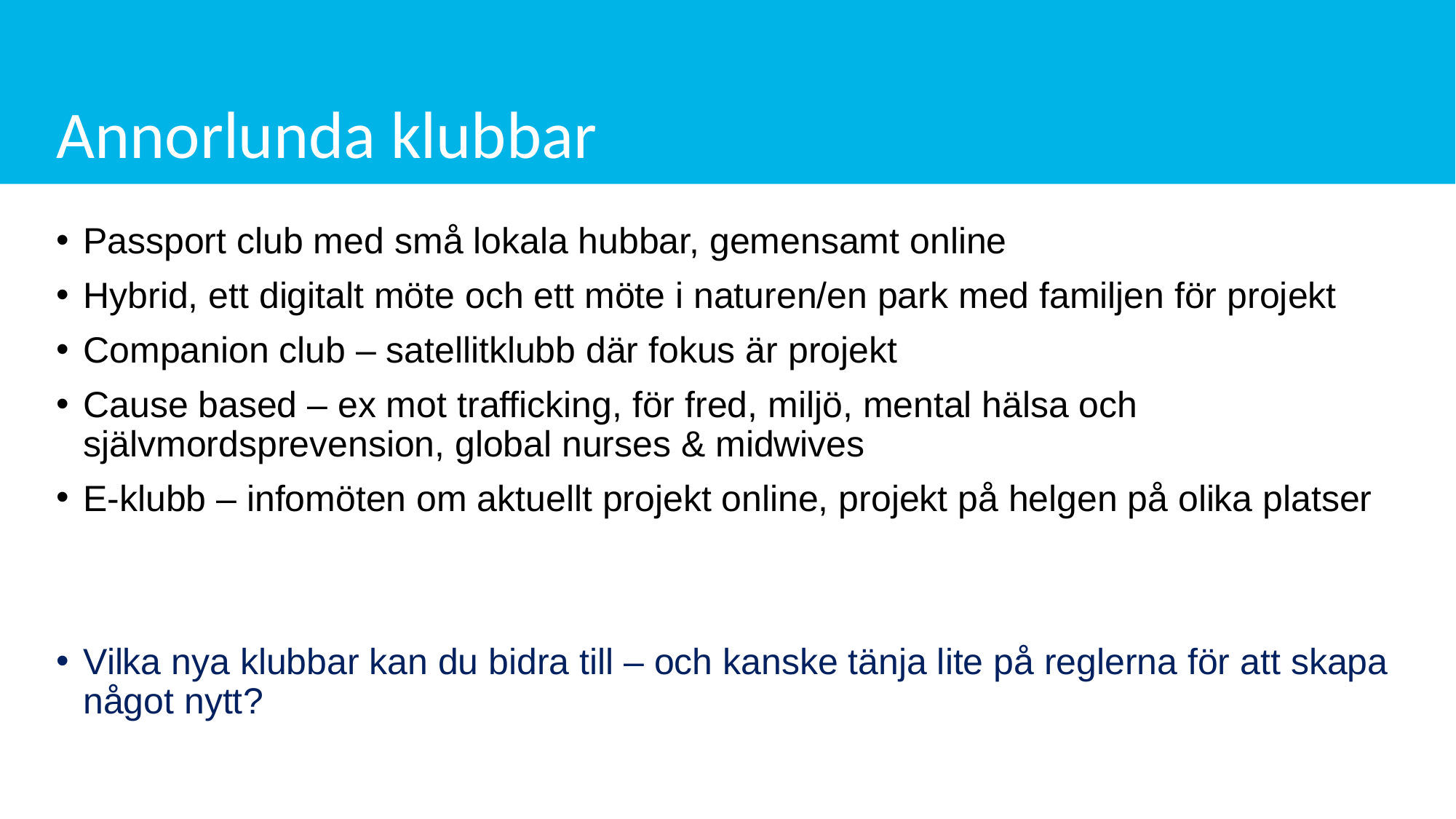

# Annorlunda klubbar
Passport club med små lokala hubbar, gemensamt online
Hybrid, ett digitalt möte och ett möte i naturen/en park med familjen för projekt
Companion club – satellitklubb där fokus är projekt
Cause based – ex mot trafficking, för fred, miljö, mental hälsa och självmordsprevension, global nurses & midwives
E-klubb – infomöten om aktuellt projekt online, projekt på helgen på olika platser

Vilka nya klubbar kan du bidra till – och kanske tänja lite på reglerna för att skapa något nytt?